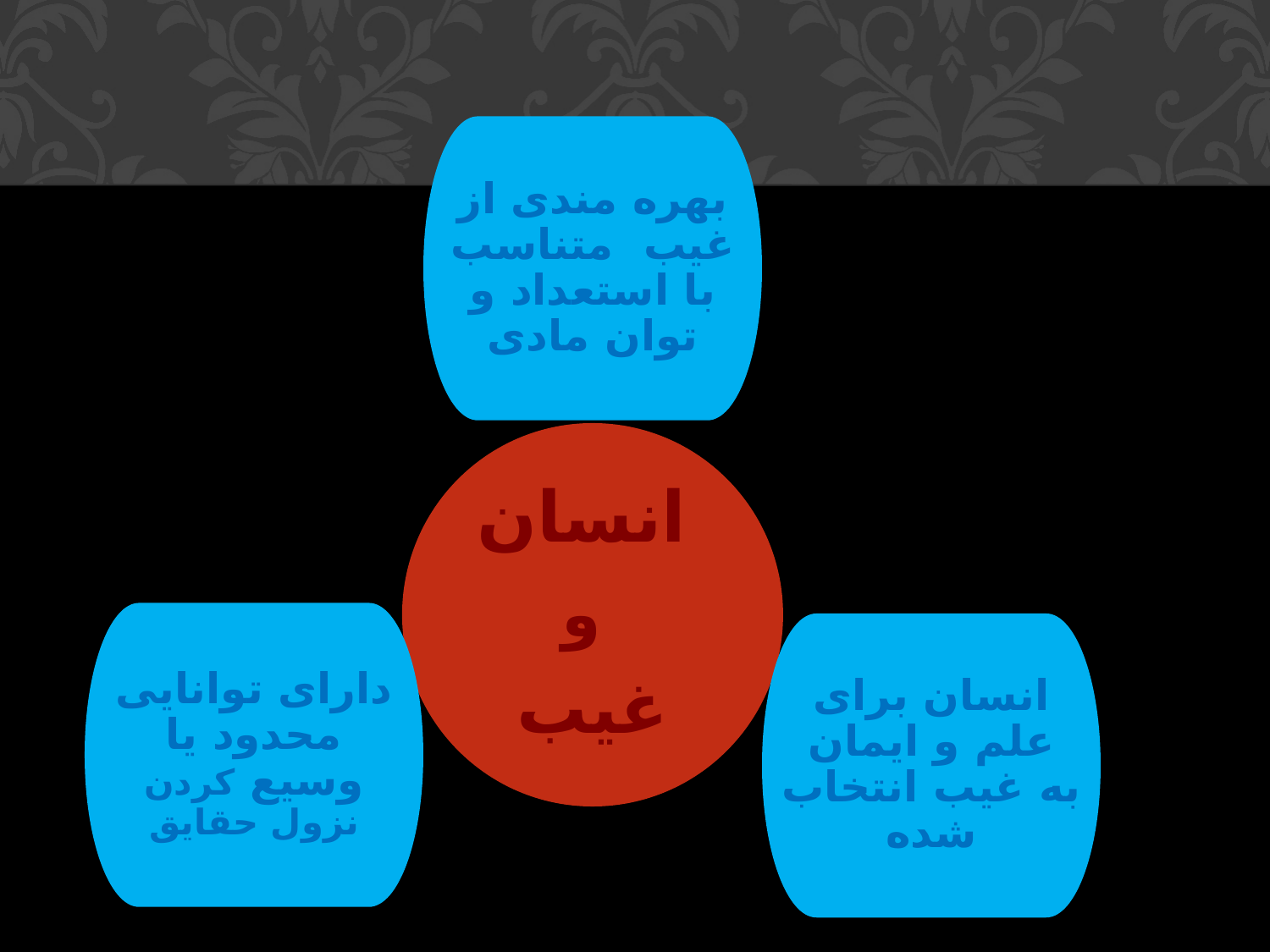

بهره مندی از غیب  متناسب با استعداد و توان مادی

انسان
و
غیب
دارای توانایی محدود یا وسیع کردن نزول حقایق
انسان برای علم و ایمان به غیب انتخاب شده